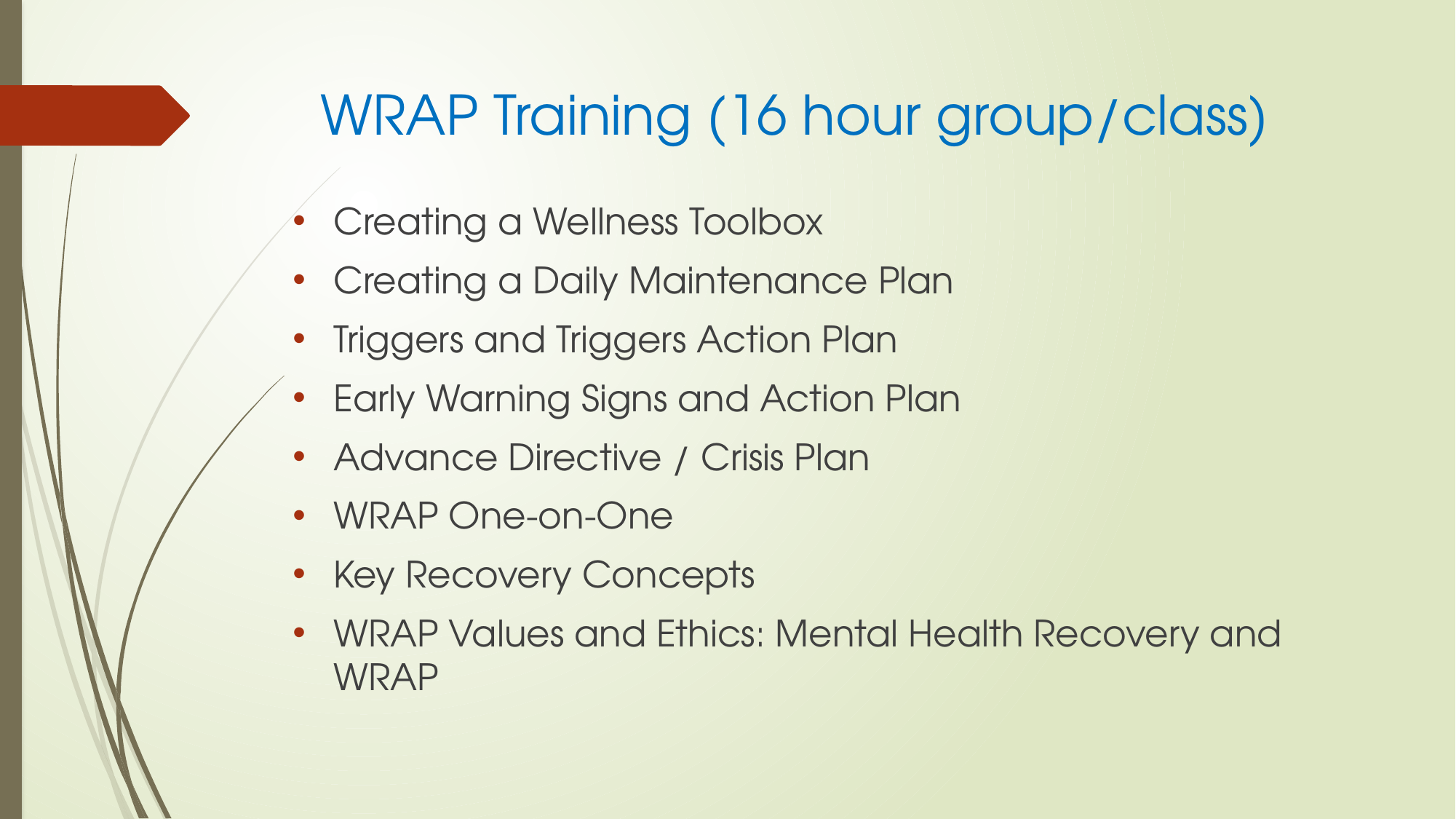

# WRAP Training (16 hour group/class)
Creating a Wellness Toolbox
Creating a Daily Maintenance Plan
Triggers and Triggers Action Plan
Early Warning Signs and Action Plan
Advance Directive / Crisis Plan
WRAP One-on-One
Key Recovery Concepts
WRAP Values and Ethics: Mental Health Recovery and WRAP